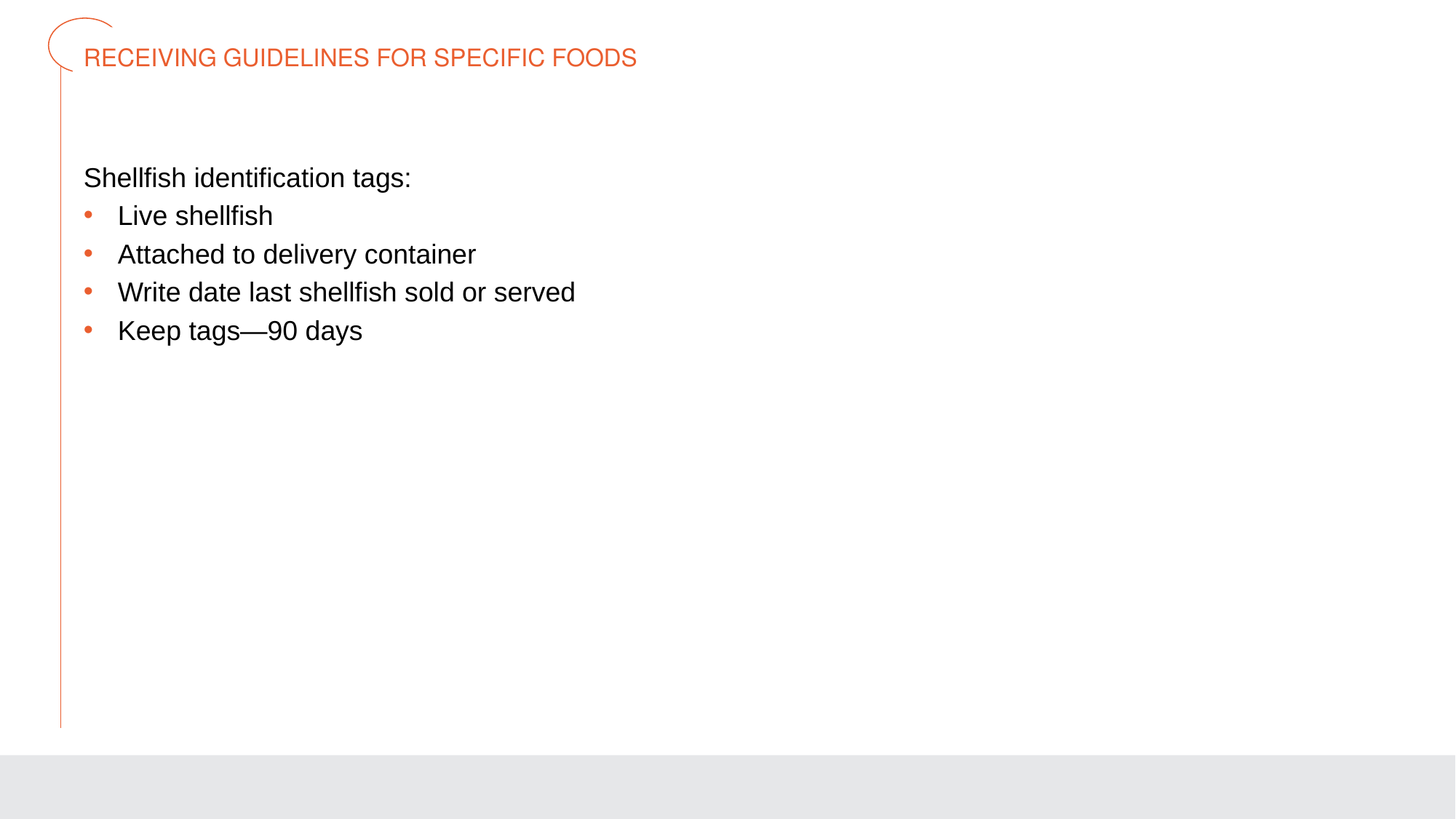

# RECEIVING GUIDELINES FOR SPECIFIC FOODS
Shellfish identification tags:
Live shellfish
Attached to delivery container
Write date last shellfish sold or served
Keep tags—90 days